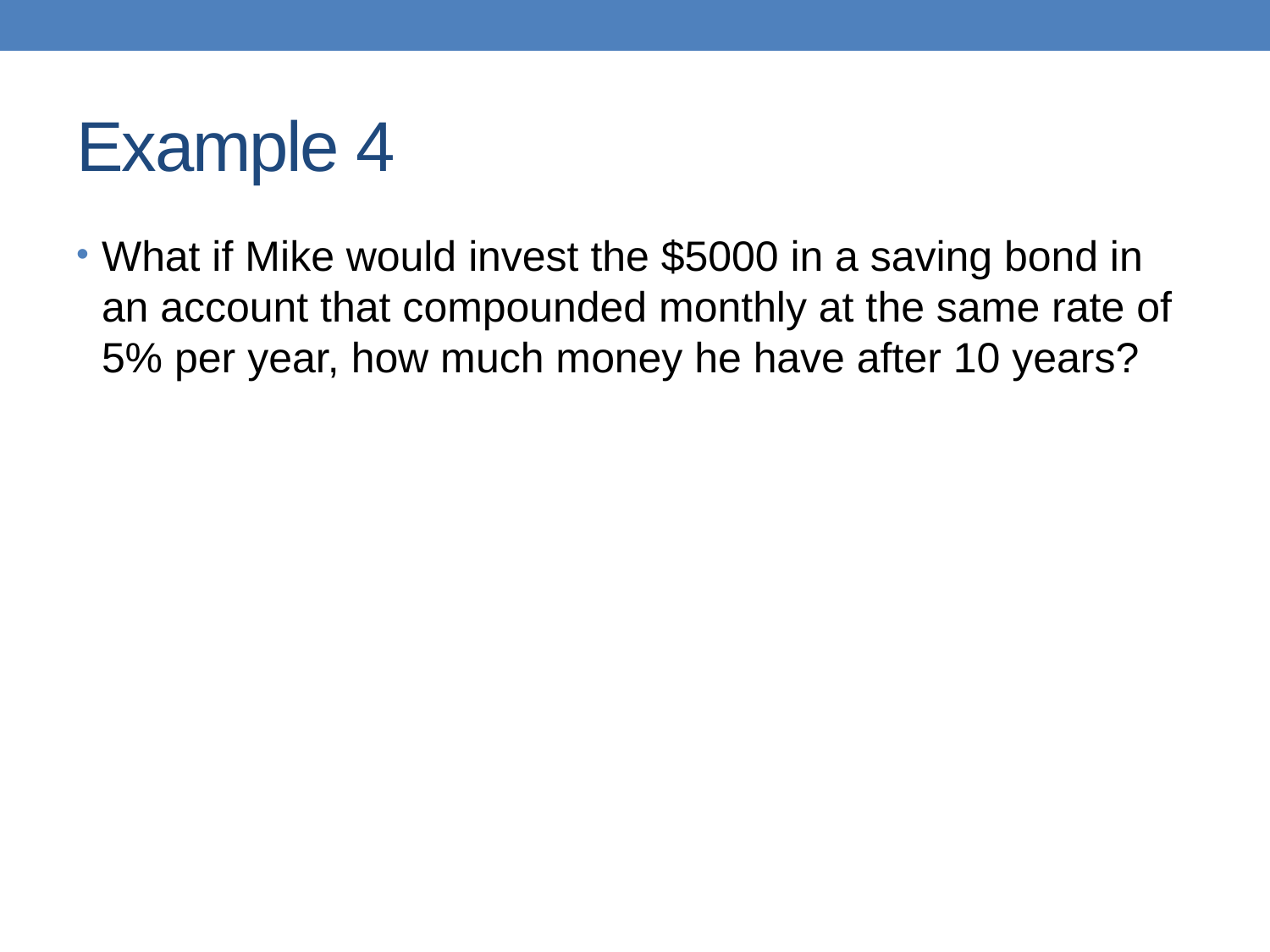

# Example 4
What if Mike would invest the $5000 in a saving bond in an account that compounded monthly at the same rate of 5% per year, how much money he have after 10 years?